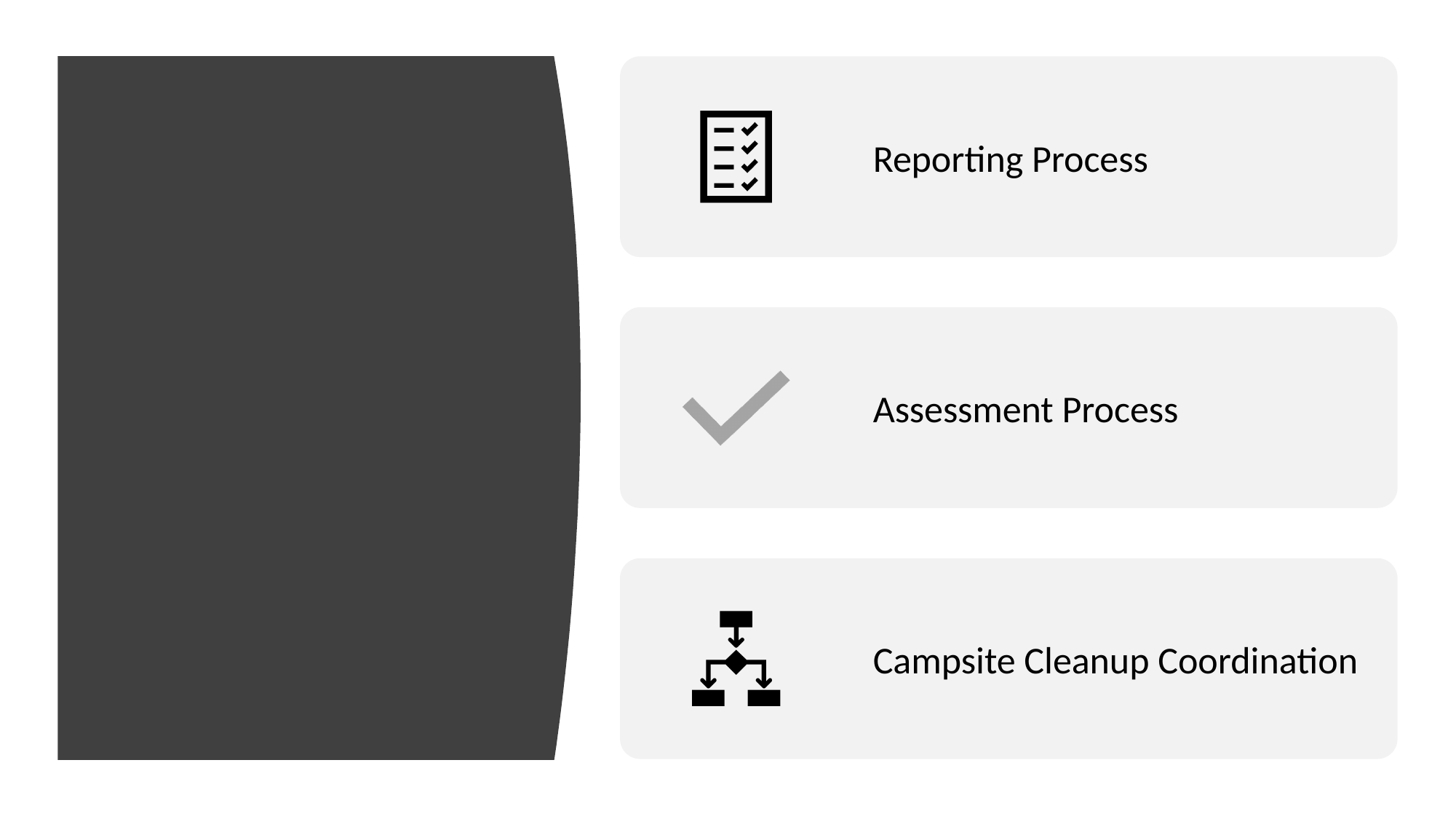

Reporting Process
Assessment Process
Campsite Cleanup Coordination

#